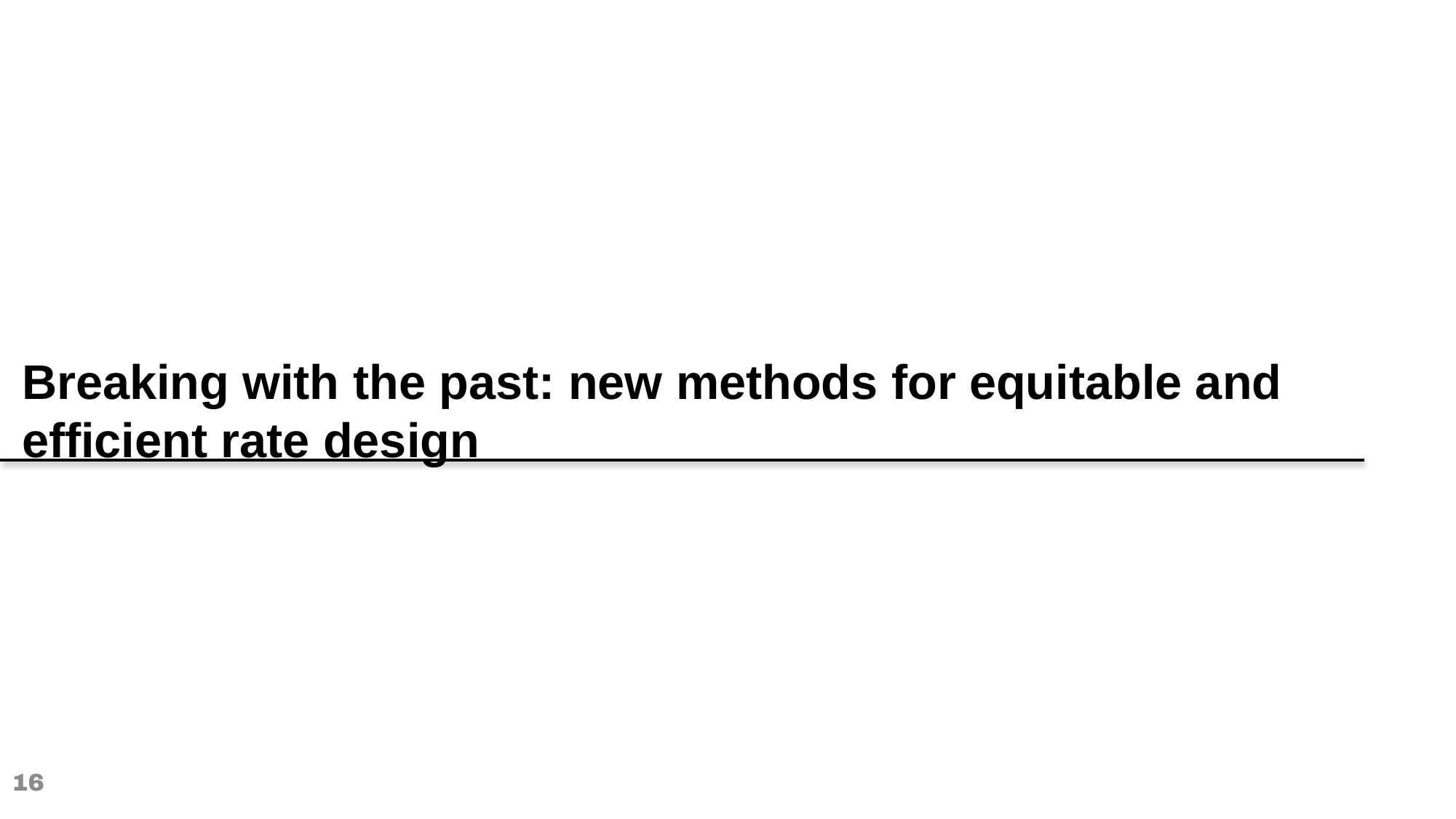

Breaking with the past: new methods for equitable and efficient rate design
16